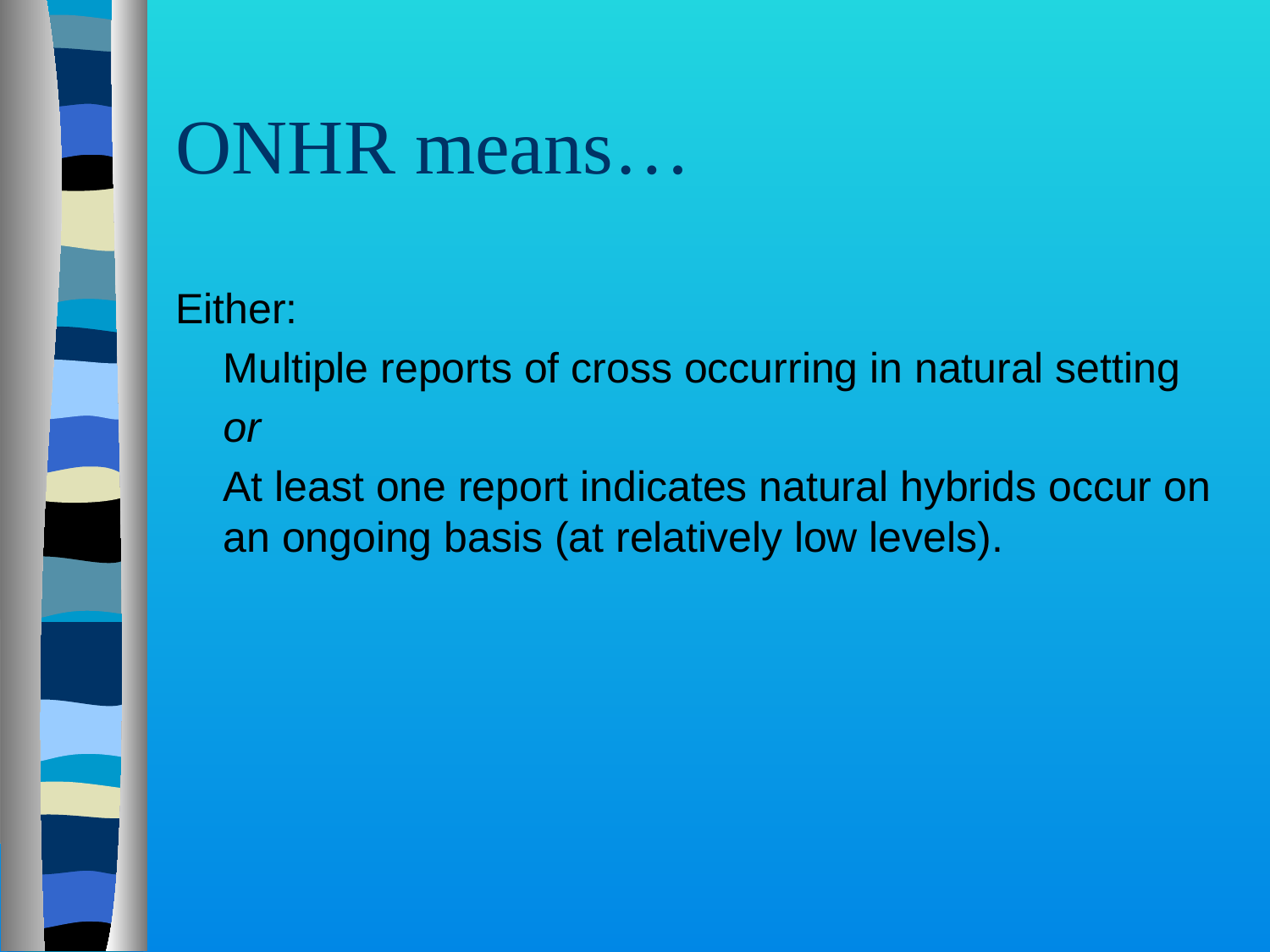

# ONHR means…
Either:
	Multiple reports of cross occurring in natural setting
	or
	At least one report indicates natural hybrids occur on an ongoing basis (at relatively low levels).